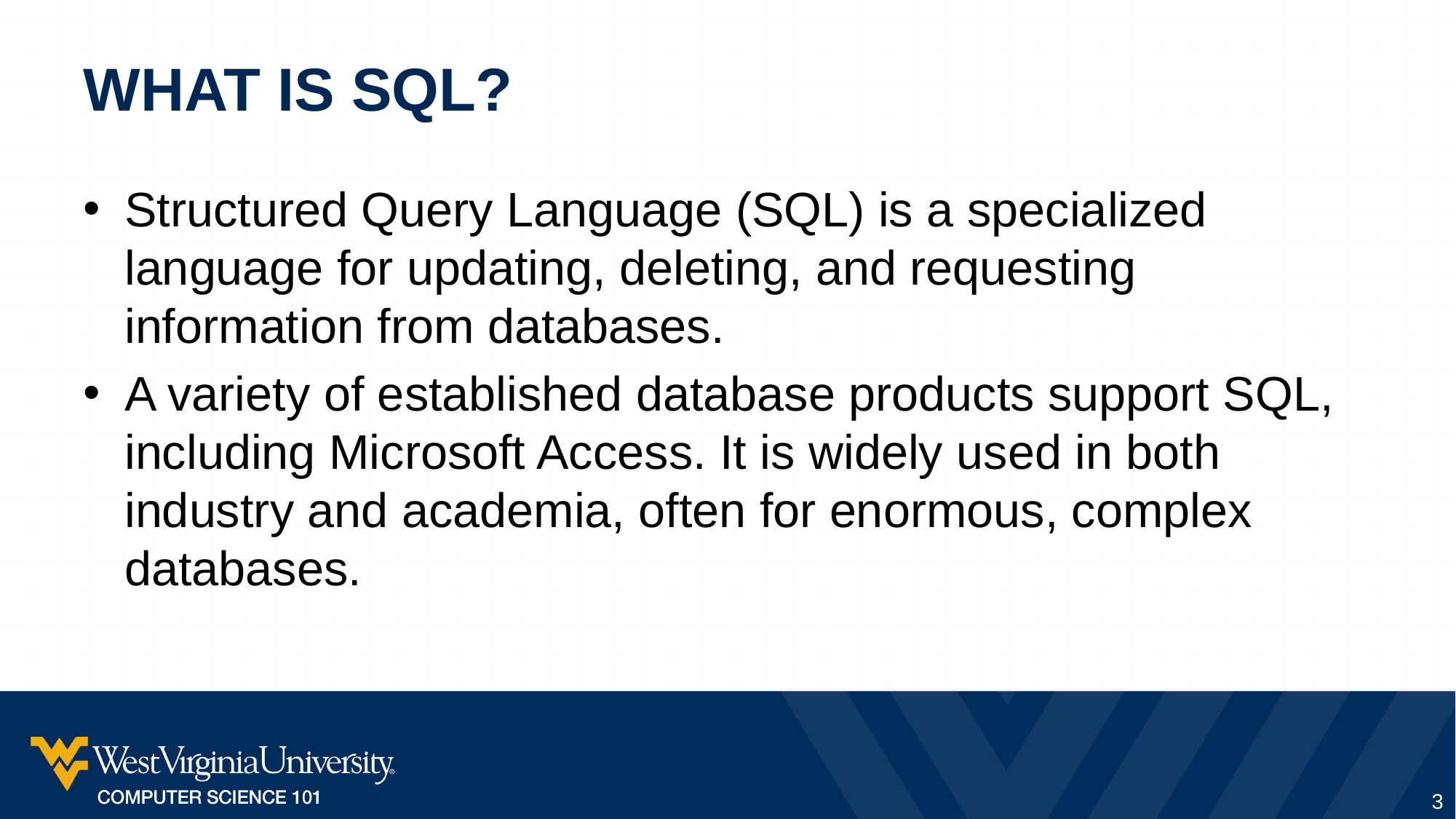

# What is SQL?
Structured Query Language (SQL) is a specialized language for updating, deleting, and requesting information from databases.
A variety of established database products support SQL, including Microsoft Access. It is widely used in both industry and academia, often for enormous, complex databases.
3